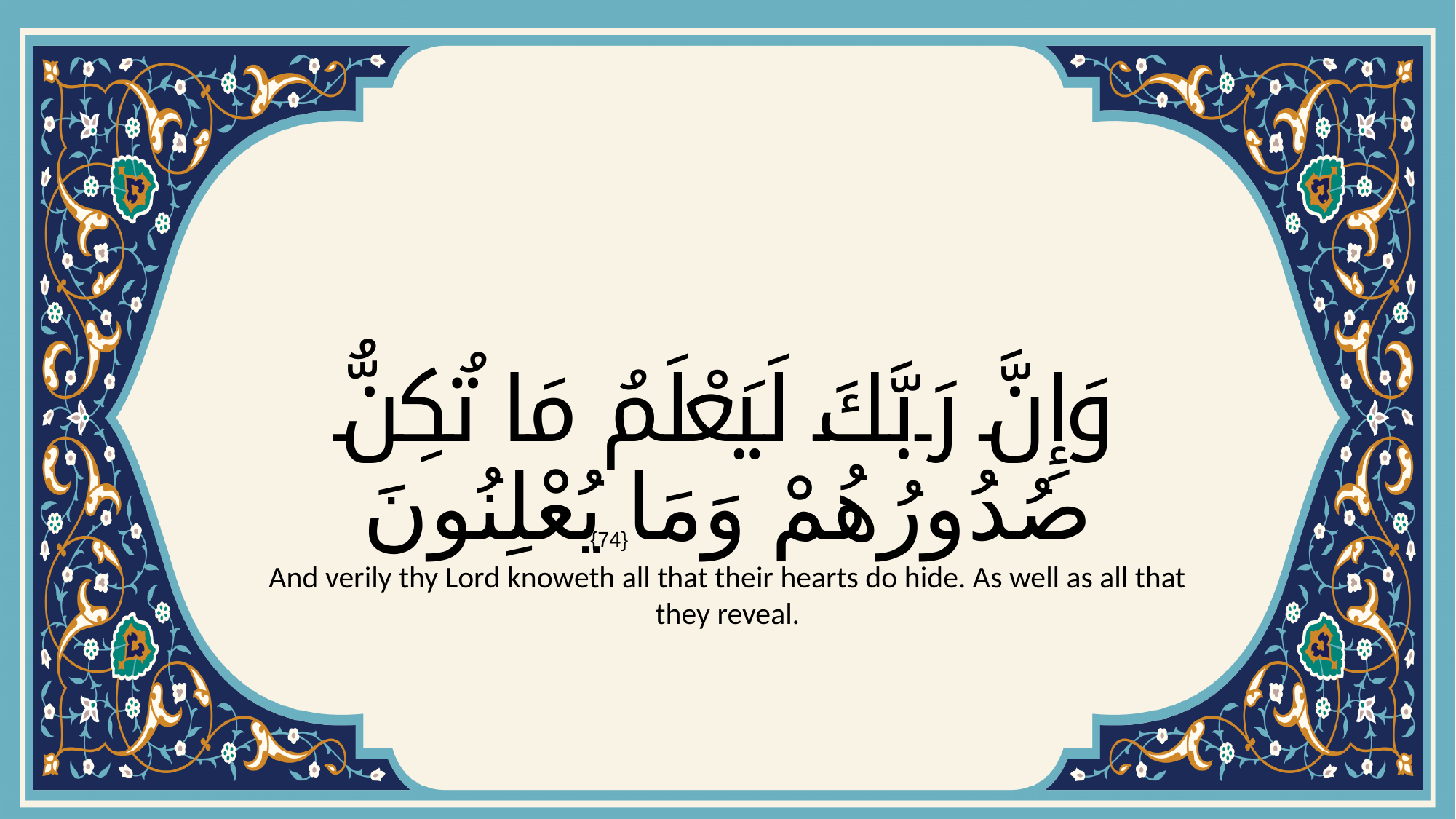

# وَإِنَّ رَبَّكَ لَيَعْلَمُ مَا تُكِنُّ صُدُورُهُمْ وَمَا يُعْلِنُونَ
{74}
And verily thy Lord knoweth all that their hearts do hide. As well as all that they reveal.